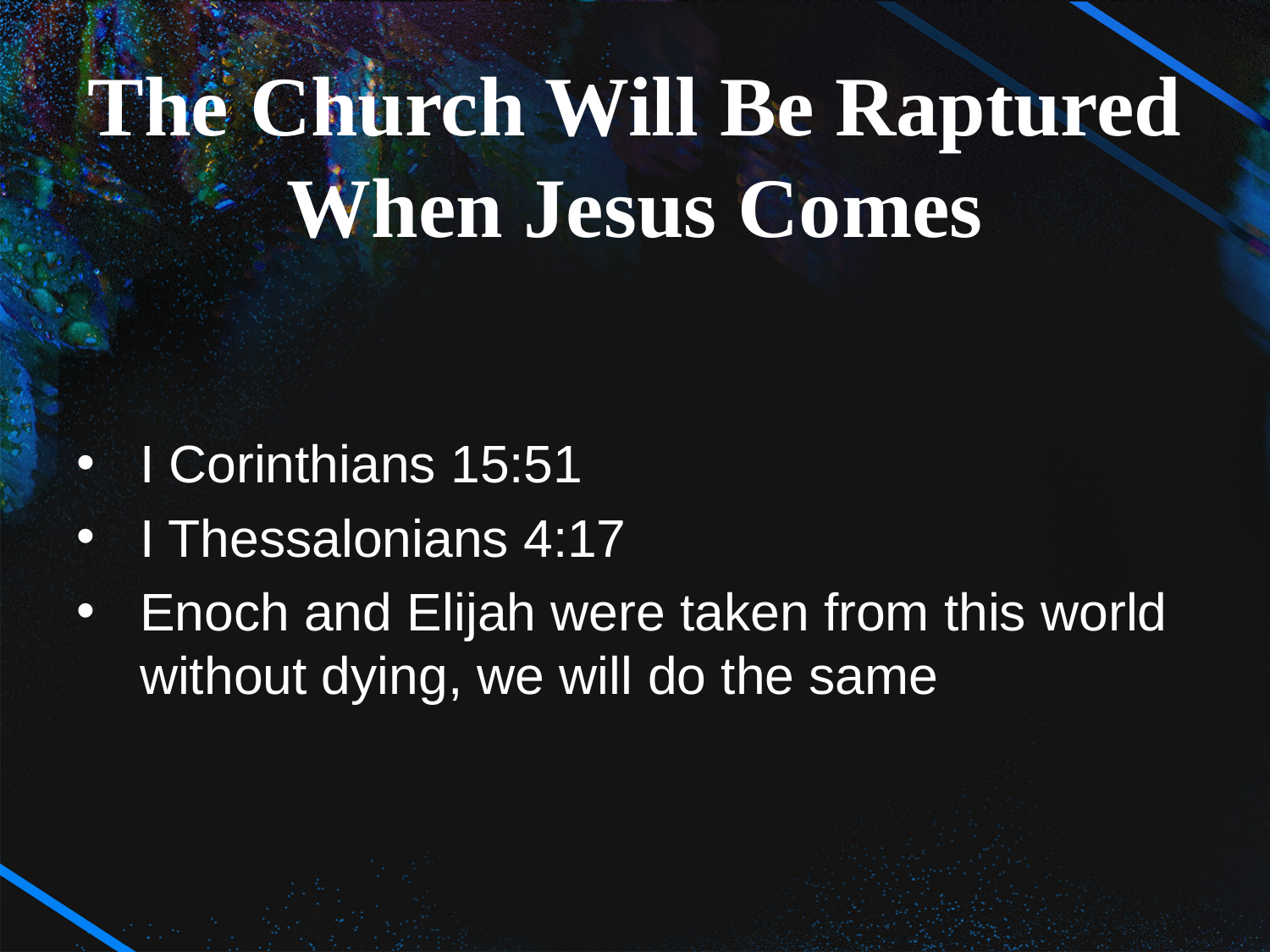

The Church Will Be Raptured When Jesus Comes
I Corinthians 15:51
I Thessalonians 4:17
Enoch and Elijah were taken from this world without dying, we will do the same